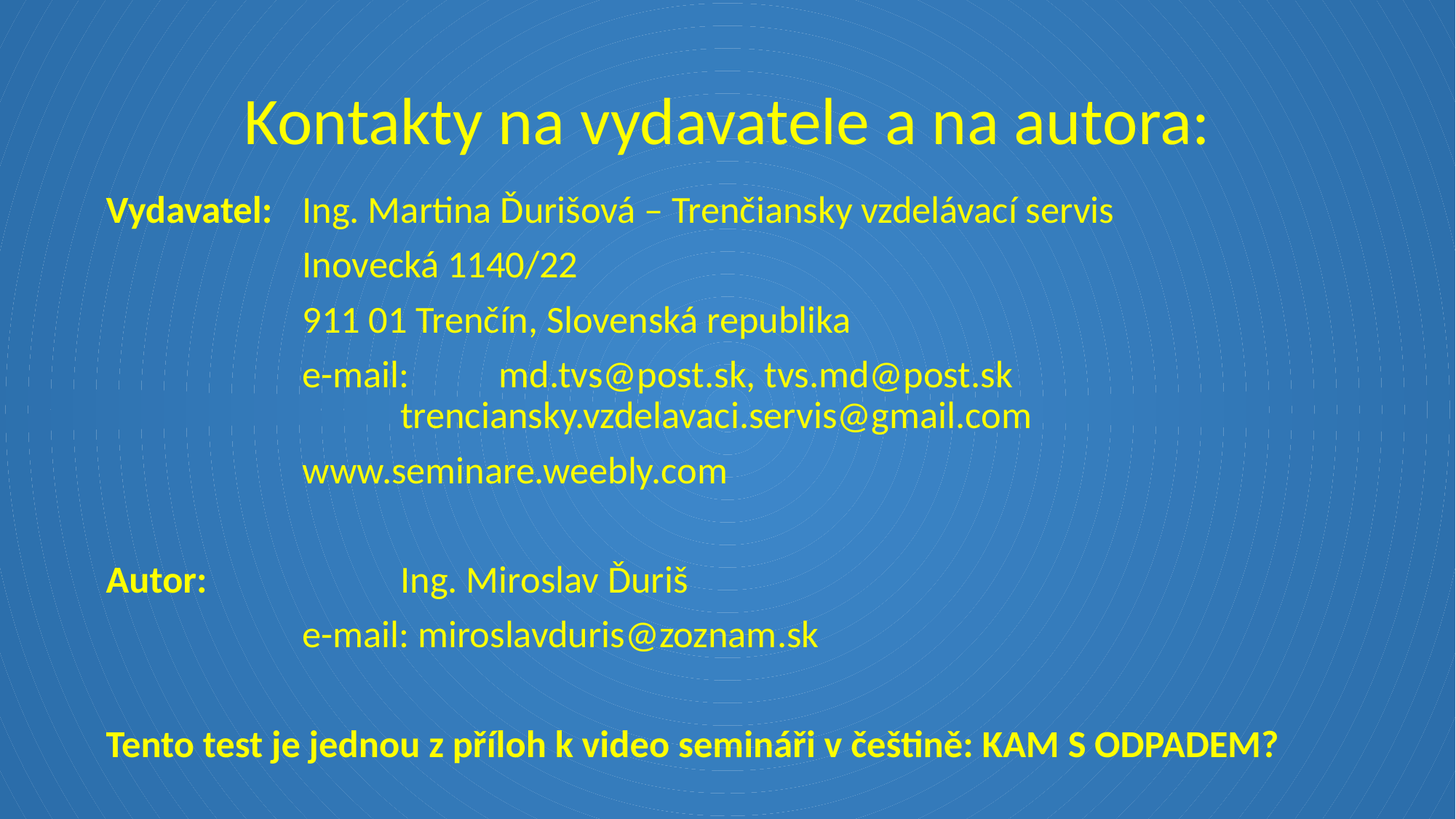

# Kontakty na vydavatele a na autora:
Vydavatel: 	Ing. Martina Ďurišová – Trenčiansky vzdelávací servis
		Inovecká 1140/22
		911 01 Trenčín, Slovenská republika
		e-mail: 	md.tvs@post.sk, tvs.md@post.sk							trenciansky.vzdelavaci.servis@gmail.com
		www.seminare.weebly.com

Autor:		Ing. Miroslav Ďuriš
		e-mail: miroslavduris@zoznam.sk

Tento test je jednou z příloh k video semináři v češtině: KAM S ODPADEM?